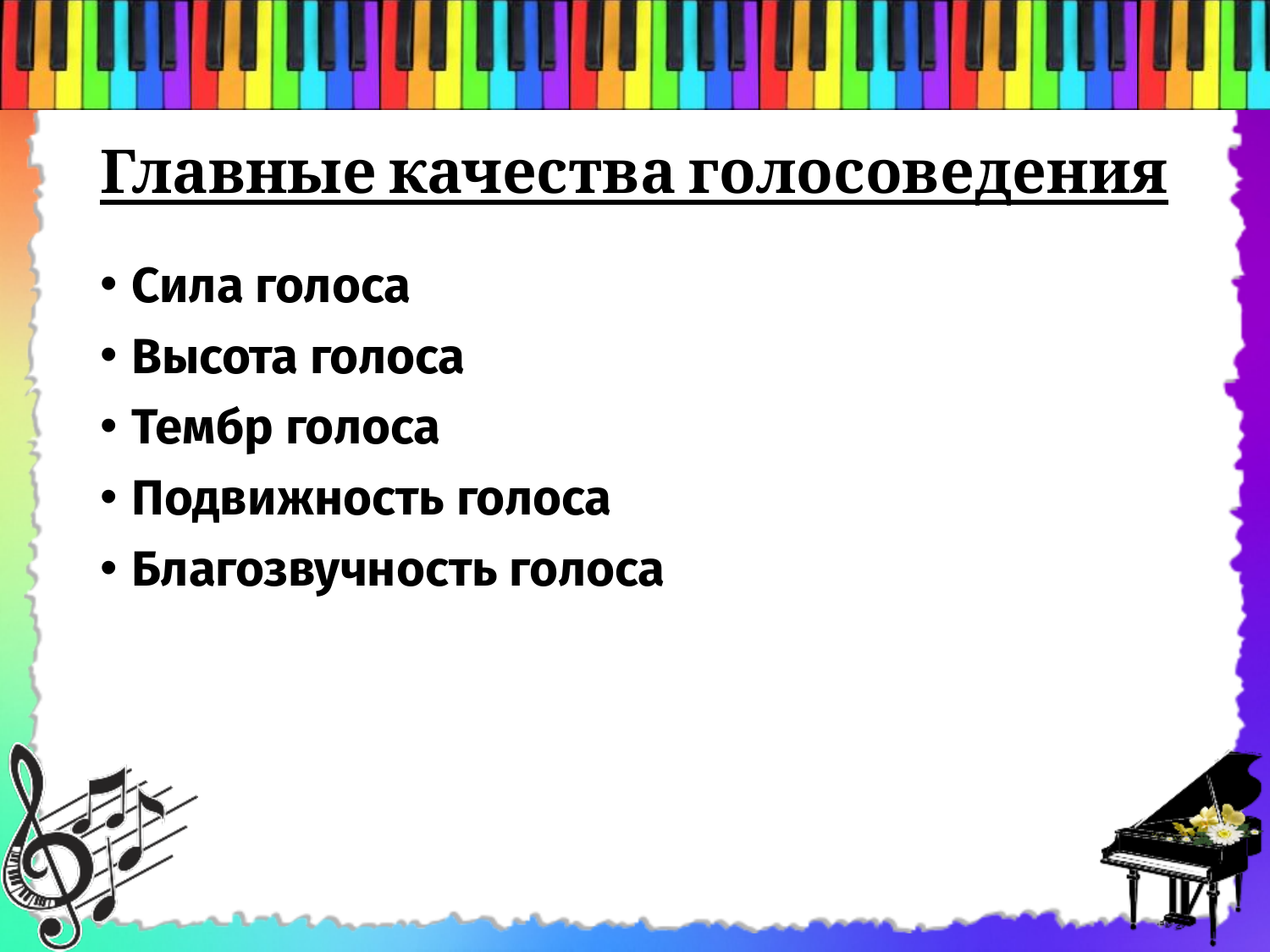

# Главные качества голосоведения
Сила голоса
Высота голоса
Тембр голоса
Подвижность голоса
Благозвучность голоса